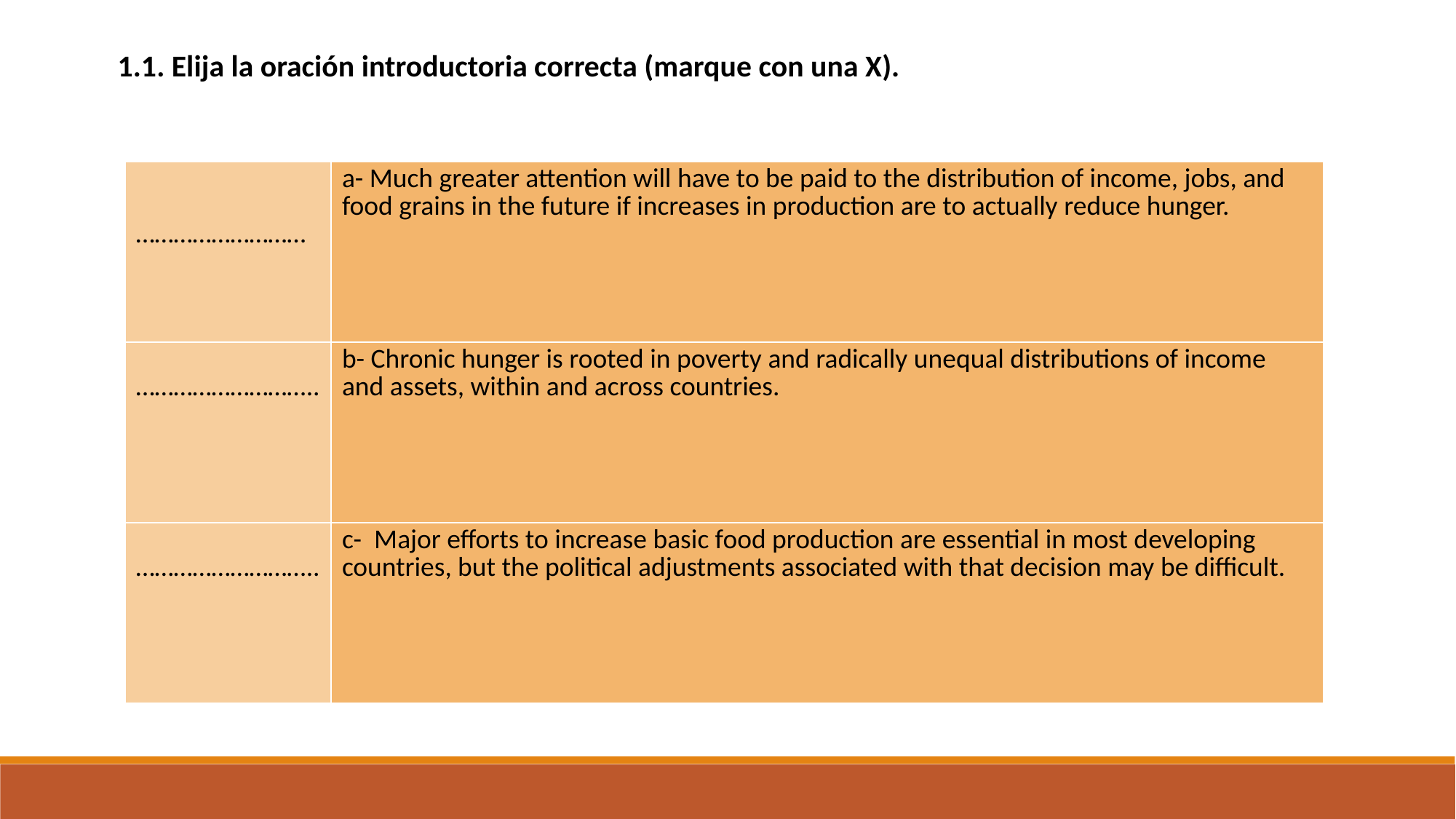

1.1. Elija la oración introductoria correcta (marque con una X).
| ……………………… | a- Much greater attention will have to be paid to the distribution of income, jobs, and food grains in the future if increases in production are to actually reduce hunger. |
| --- | --- |
| ……………………….. | b- Chronic hunger is rooted in poverty and radically unequal distributions of income and assets, within and across countries. |
| ……………………….. | c-  Major efforts to increase basic food production are essential in most developing countries, but the political adjustments associated with that decision may be difficult. |